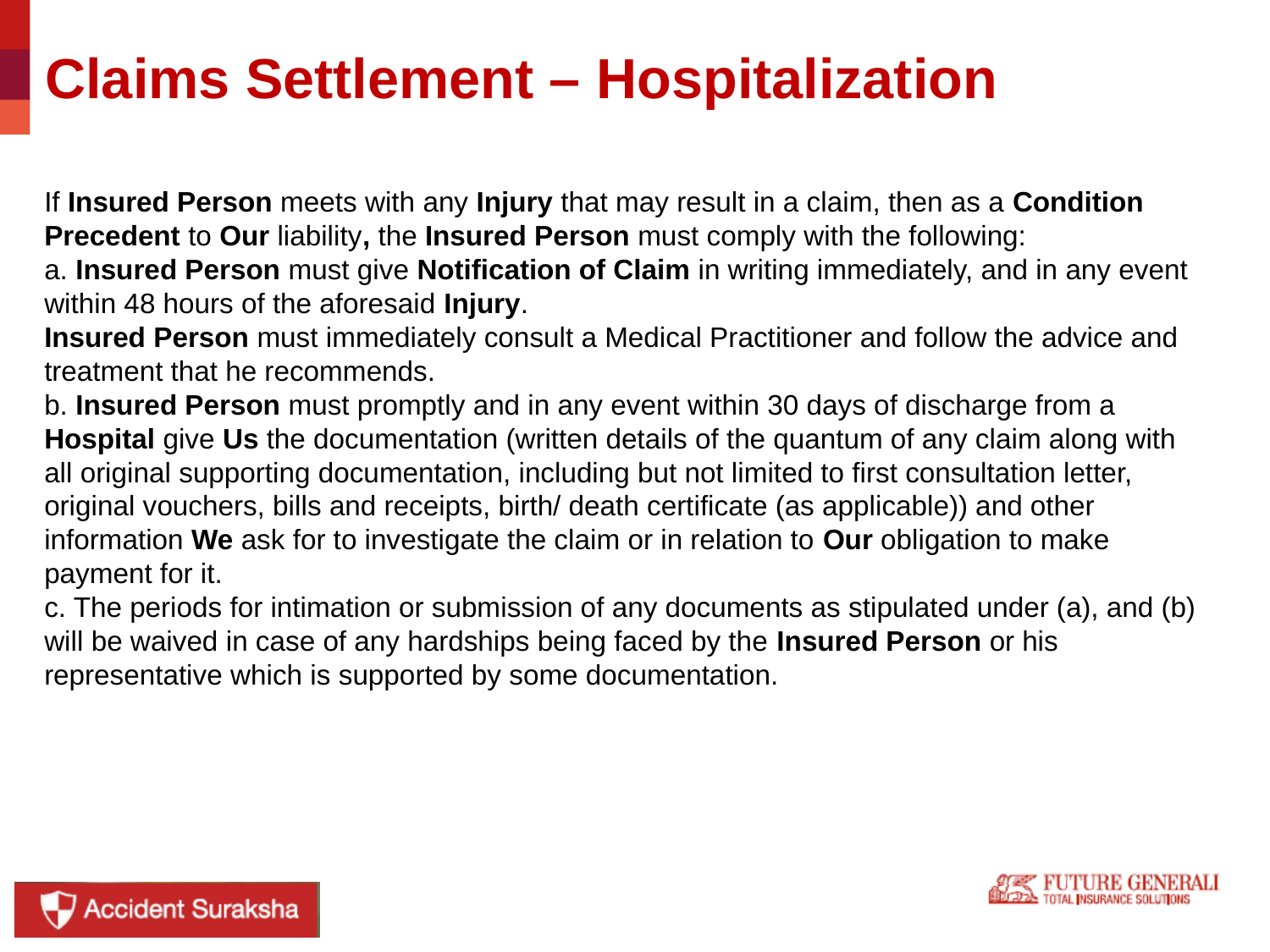

# Claims Settlement – Hospitalization
If Insured Person meets with any Injury that may result in a claim, then as a Condition Precedent to Our liability, the Insured Person must comply with the following:
a. Insured Person must give Notification of Claim in writing immediately, and in any event within 48 hours of the aforesaid Injury.
Insured Person must immediately consult a Medical Practitioner and follow the advice and treatment that he recommends.
b. Insured Person must promptly and in any event within 30 days of discharge from a Hospital give Us the documentation (written details of the quantum of any claim along with all original supporting documentation, including but not limited to first consultation letter,
original vouchers, bills and receipts, birth/ death certificate (as applicable)) and other information We ask for to investigate the claim or in relation to Our obligation to make payment for it.
c. The periods for intimation or submission of any documents as stipulated under (a), and (b) will be waived in case of any hardships being faced by the Insured Person or his representative which is supported by some documentation.